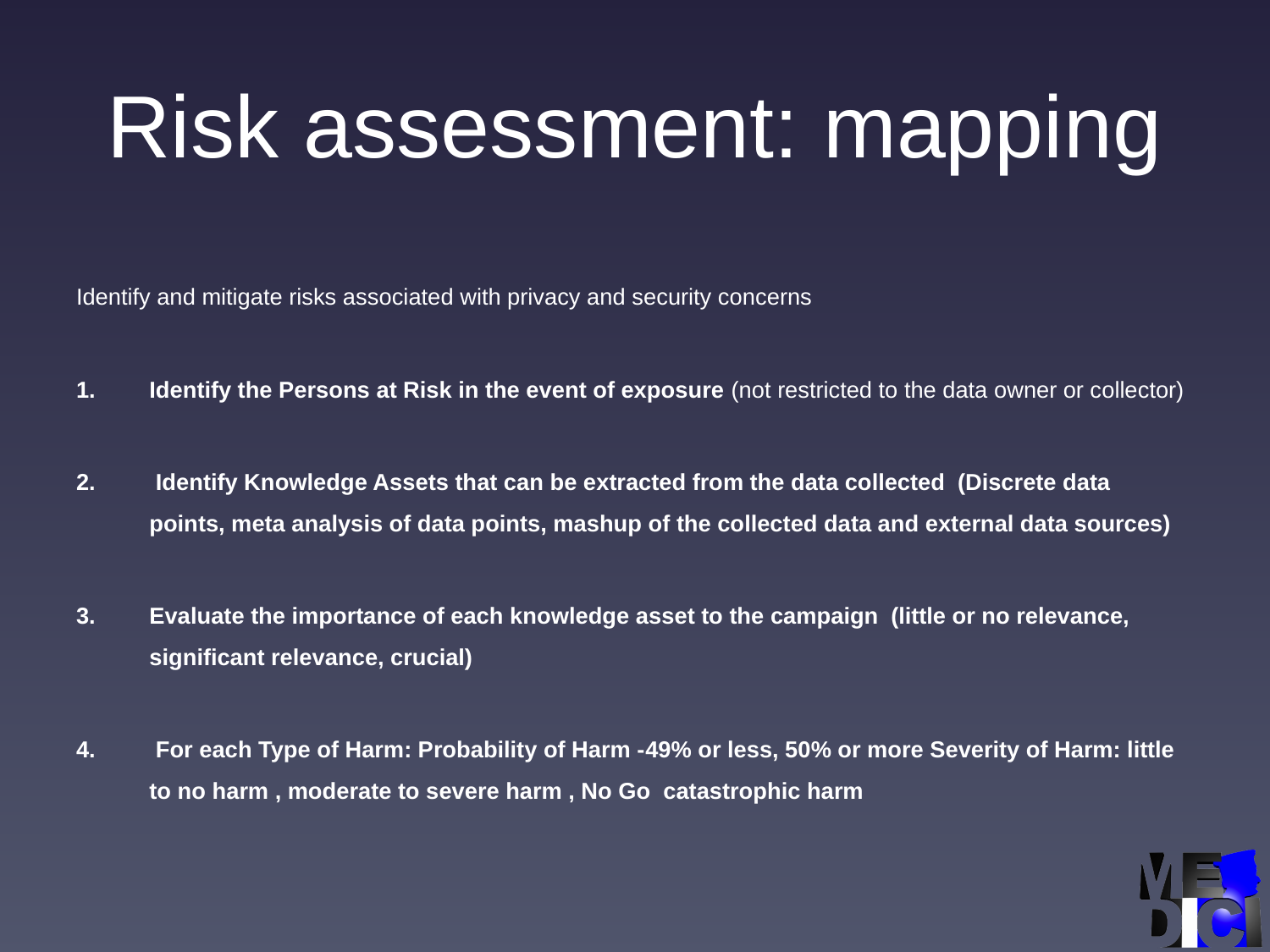

# Risk assessment: mapping
Identify and mitigate risks associated with privacy and security concerns

Identify the Persons at Risk in the event of exposure (not restricted to the data owner or collector)

 Identify Knowledge Assets that can be extracted from the data collected  (Discrete data points, meta analysis of data points, mashup of the collected data and external data sources)

Evaluate the importance of each knowledge asset to the campaign  (little or no relevance, significant relevance, crucial)

 For each Type of Harm: Probability of Harm -49% or less, 50% or more Severity of Harm: little to no harm , moderate to severe harm , No Go  catastrophic harm